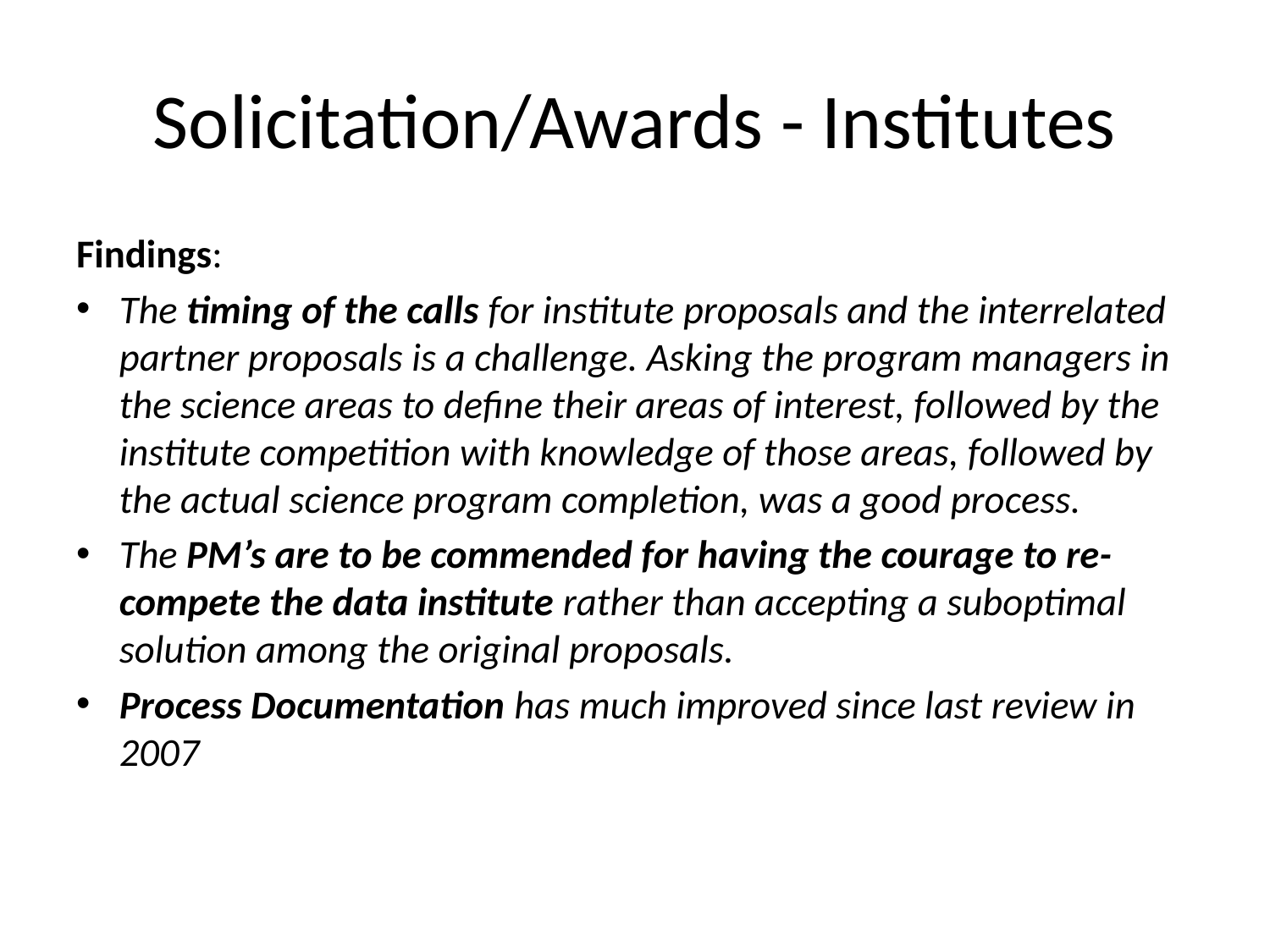

# Solicitation/Awards - Institutes
Findings:
The timing of the calls for institute proposals and the interrelated partner proposals is a challenge. Asking the program managers in the science areas to define their areas of interest, followed by the institute competition with knowledge of those areas, followed by the actual science program completion, was a good process.
The PM’s are to be commended for having the courage to re-compete the data institute rather than accepting a suboptimal solution among the original proposals.
Process Documentation has much improved since last review in 2007